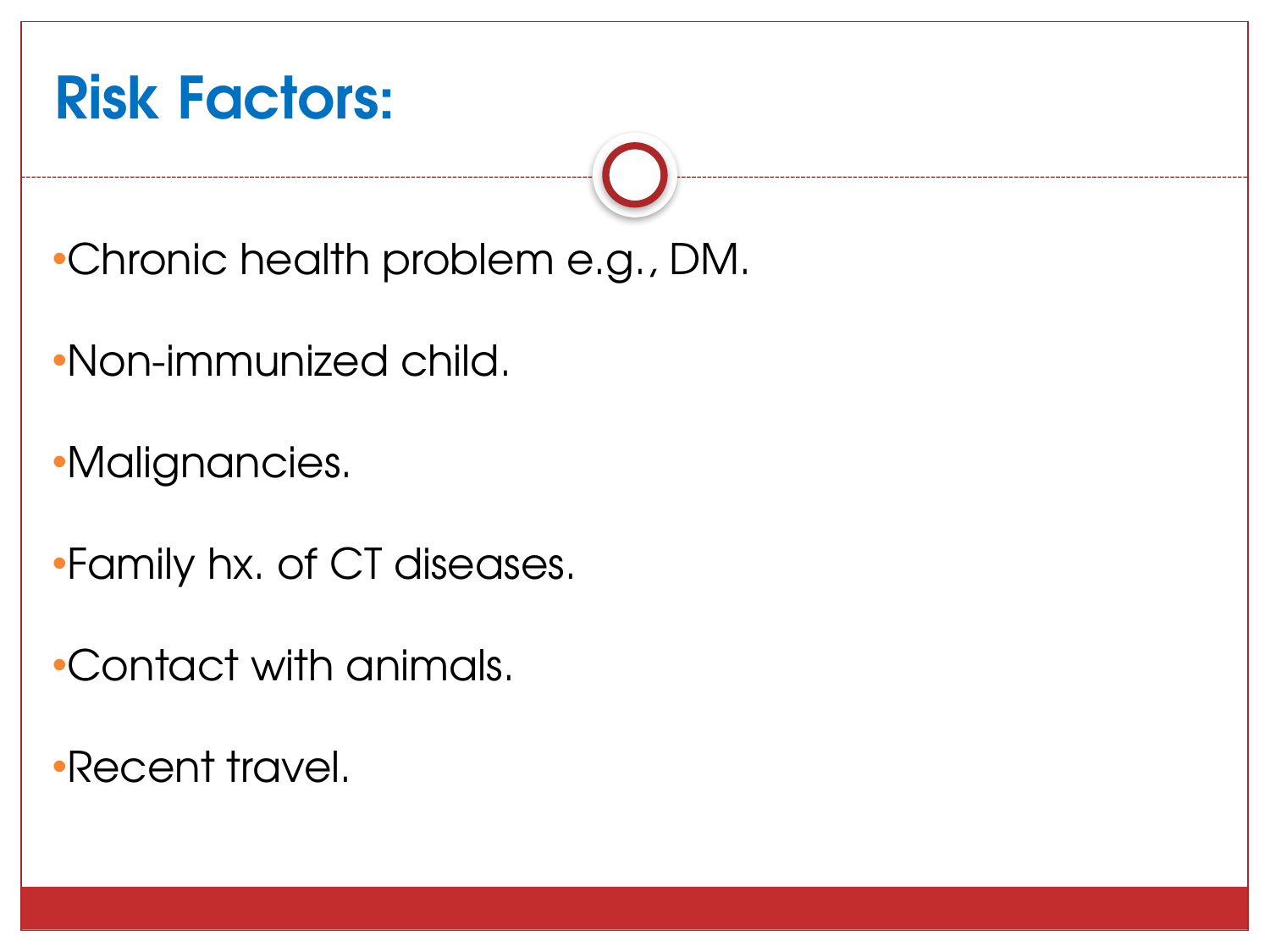

# Risk Factors:
Chronic health problem e.g., DM.

Non-immunized child.

Malignancies.

Family hx. of CT diseases.

Contact with animals.

Recent travel.